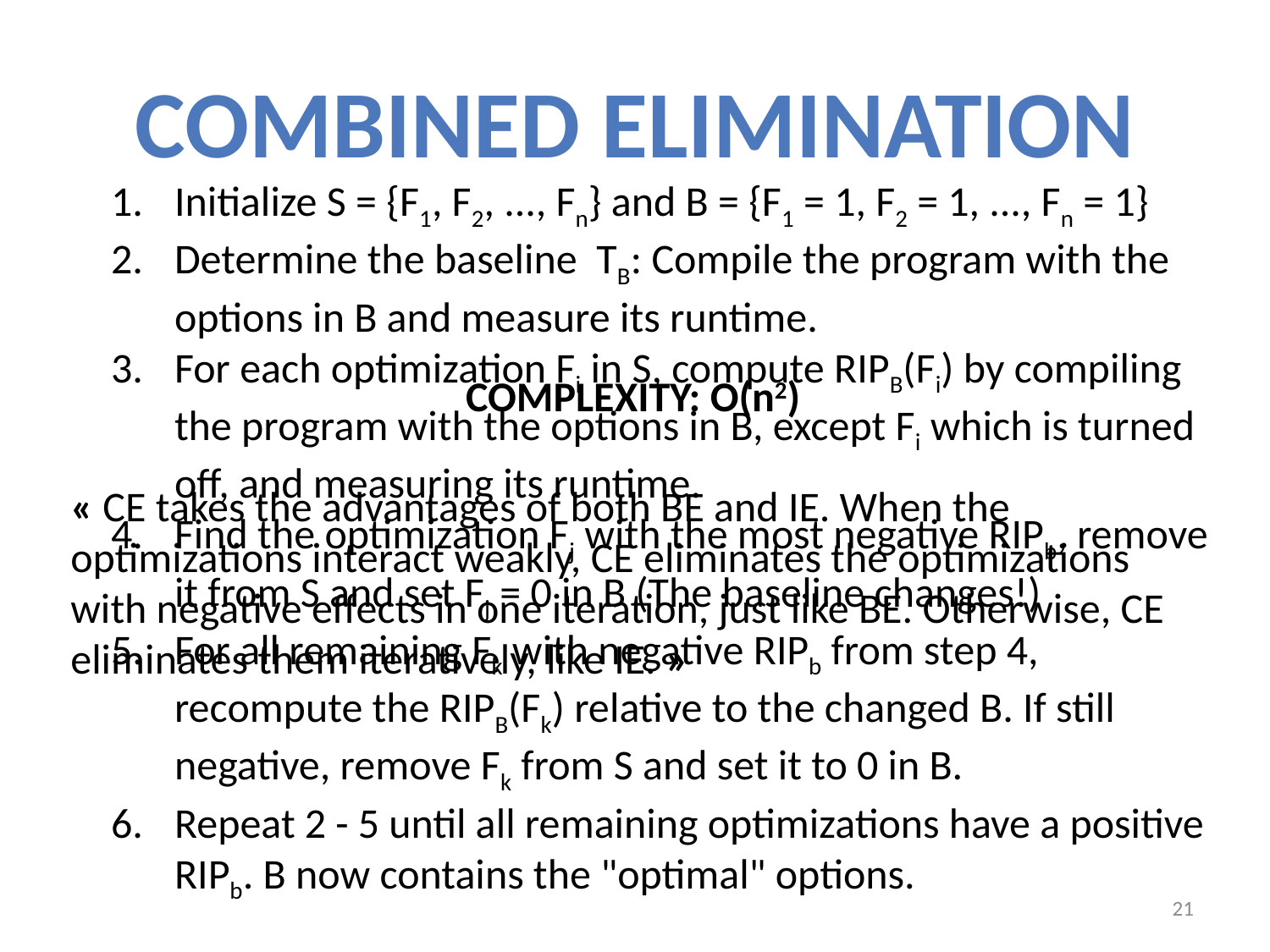

COMBINED ELIMINATION
Initialize S = {F1, F2, ..., Fn} and B = {F1 = 1, F2 = 1, ..., Fn = 1}
Determine the baseline  TB: Compile the program with the options in B and measure its runtime.
For each optimization Fi in S, compute RIPB(Fi) by compiling the program with the options in B, except Fi which is turned off, and measuring its runtime.
Find the optimization Fj with the most negative RIPb, remove it from S and set Fj = 0 in B (The baseline changes!)
For all remaining Fk with negative RIPb from step 4, recompute the RIPB(Fk) relative to the changed B. If still negative, remove Fk from S and set it to 0 in B.
Repeat 2 - 5 until all remaining optimizations have a positive RIPb. B now contains the "optimal" options.
COMPLEXITY: O(n2)
« CE takes the advantages of both BE and IE. When the optimizations interact weakly, CE eliminates the optimizations with negative effects in one iteration, just like BE. Otherwise, CE eliminates them iteratively, like IE. »
21